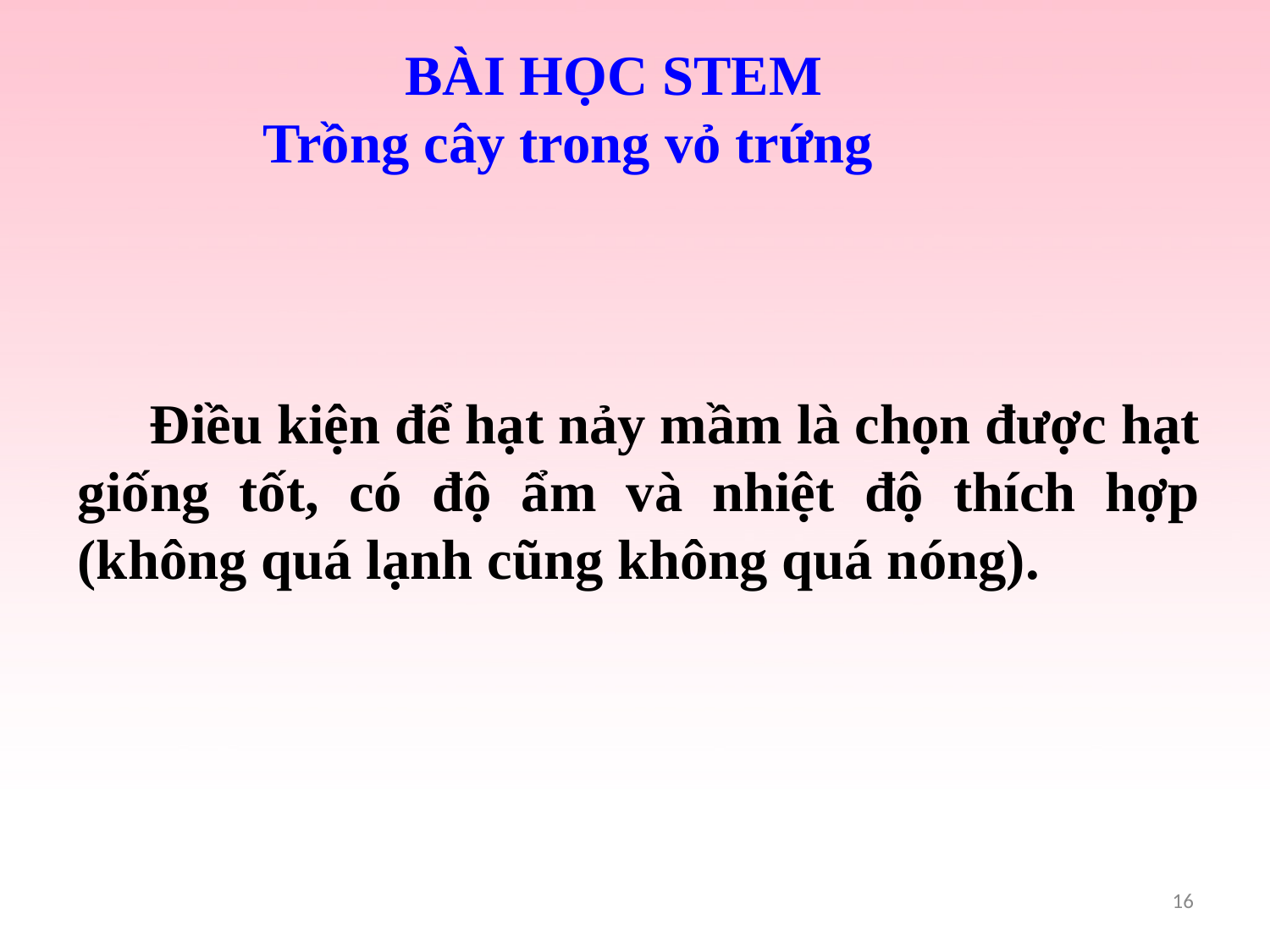

BÀI HỌC STEM
           Trồng cây trong vỏ trứng
     Điều kiện để hạt nảy mầm là chọn được hạt giống tốt, có độ ẩm và nhiệt độ thích hợp (không quá lạnh cũng không quá nóng).
16